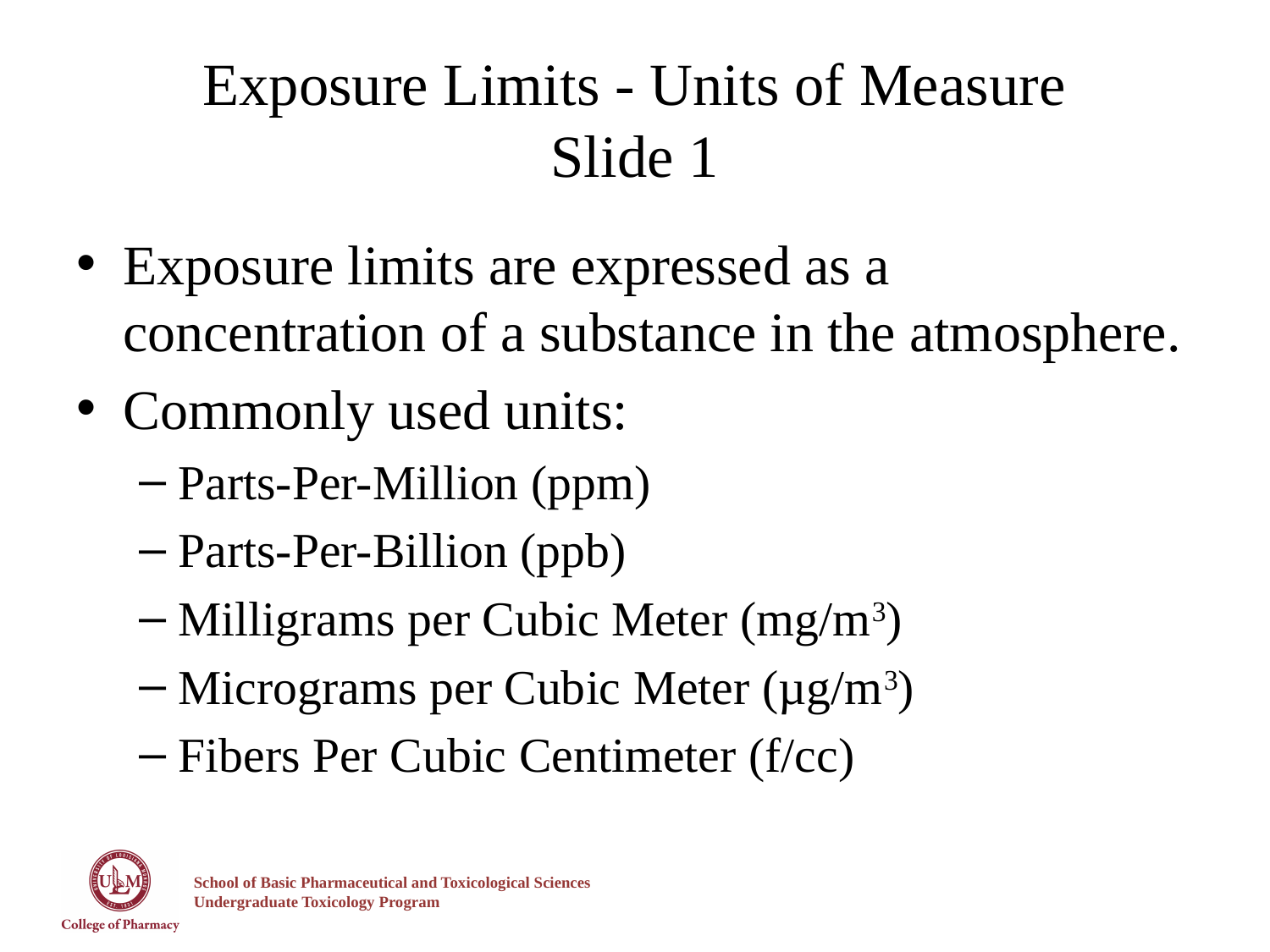

# Exposure Limits - Units of Measure Slide 1
Exposure limits are expressed as a concentration of a substance in the atmosphere.
Commonly used units:
Parts-Per-Million (ppm)
Parts-Per-Billion (ppb)
Milligrams per Cubic Meter (mg/m3)
Micrograms per Cubic Meter (µg/m3)
Fibers Per Cubic Centimeter (f/cc)